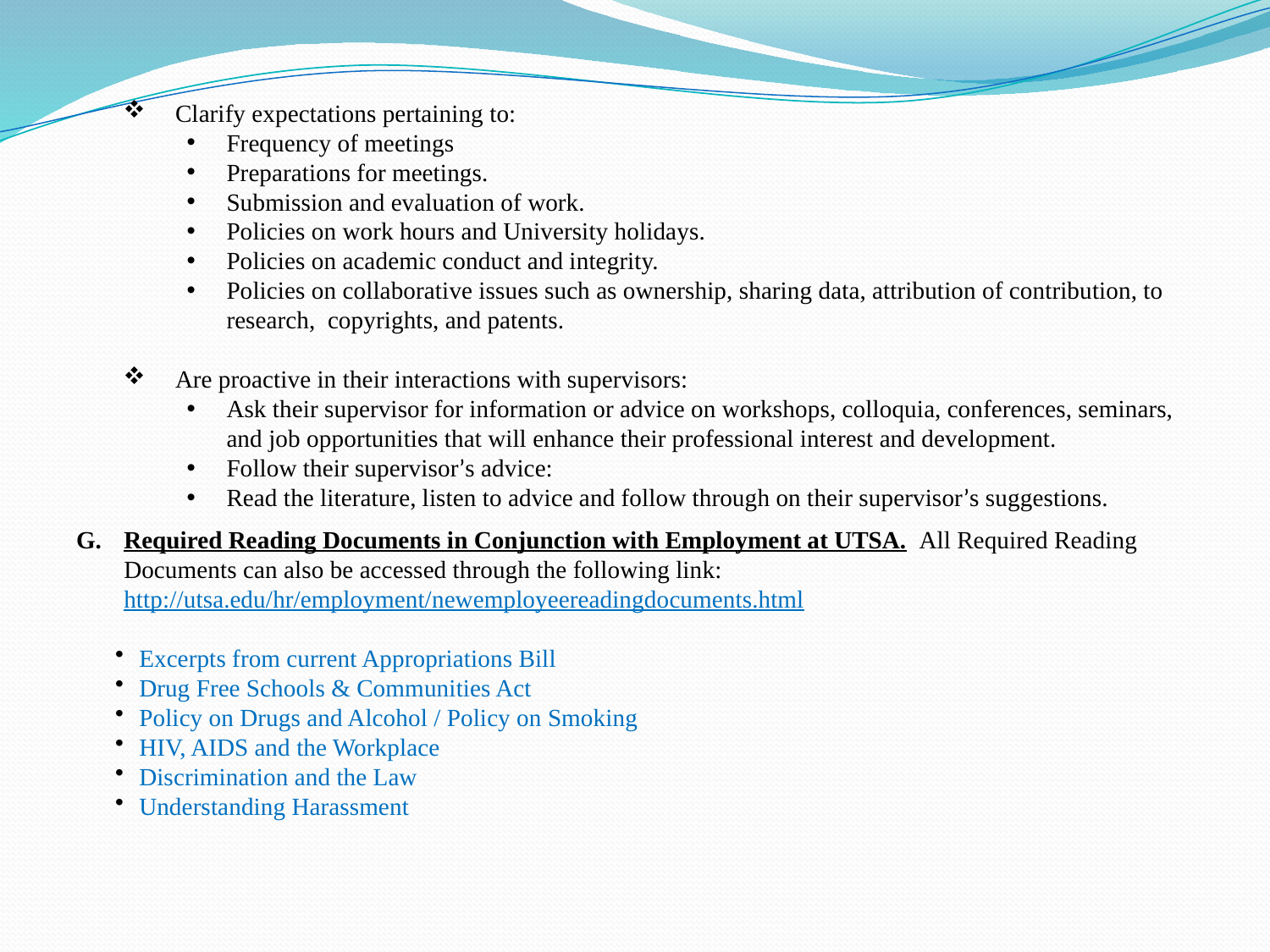

Clarify expectations pertaining to:
Frequency of meetings
Preparations for meetings.
Submission and evaluation of work.
Policies on work hours and University holidays.
Policies on academic conduct and integrity.
Policies on collaborative issues such as ownership, sharing data, attribution of contribution, to research,  copyrights, and patents.

  Are proactive in their interactions with supervisors:
Ask their supervisor for information or advice on workshops, colloquia, conferences, seminars, and job opportunities that will enhance their professional interest and development.
Follow their supervisor’s advice:
Read the literature, listen to advice and follow through on their supervisor’s suggestions.

Required Reading Documents in Conjunction with Employment at UTSA.  All Required Reading Documents can also be accessed through the following link:
	http://utsa.edu/hr/employment/newemployeereadingdocuments.html

Excerpts from current Appropriations Bill
Drug Free Schools & Communities Act
Policy on Drugs and Alcohol / Policy on Smoking
HIV, AIDS and the Workplace
Discrimination and the Law
Understanding Harassment